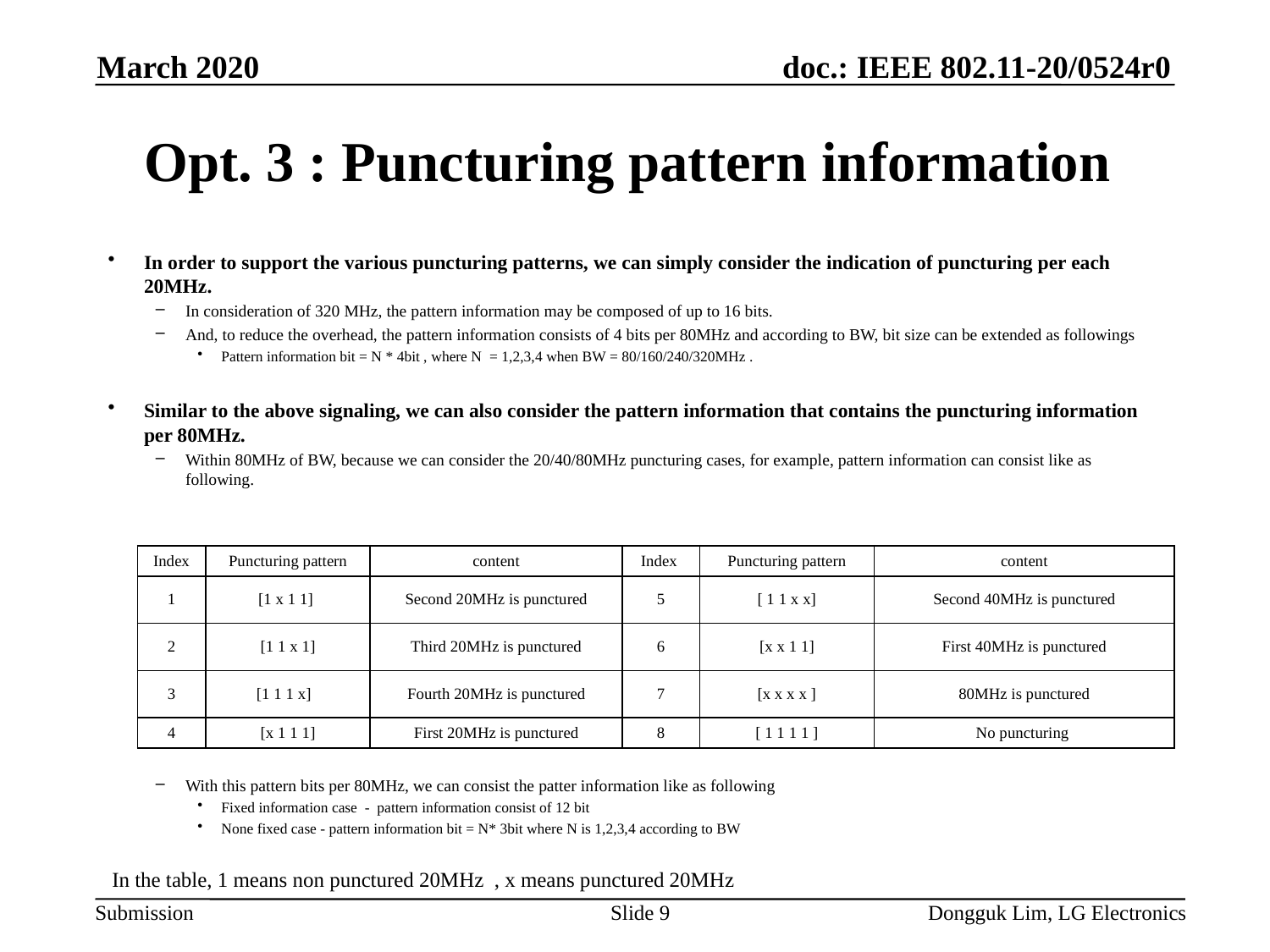

March 2020
# Opt. 3 : Puncturing pattern information
In order to support the various puncturing patterns, we can simply consider the indication of puncturing per each 20MHz.
In consideration of 320 MHz, the pattern information may be composed of up to 16 bits.
And, to reduce the overhead, the pattern information consists of 4 bits per 80MHz and according to BW, bit size can be extended as followings
Pattern information bit = N * 4bit , where N  = 1,2,3,4 when BW = 80/160/240/320MHz .

Similar to the above signaling, we can also consider the pattern information that contains the puncturing information per 80MHz.
Within 80MHz of BW, because we can consider the 20/40/80MHz puncturing cases, for example, pattern information can consist like as following.

With this pattern bits per 80MHz, we can consist the patter information like as following
Fixed information case  -  pattern information consist of 12 bit
None fixed case - pattern information bit = N* 3bit where N is 1,2,3,4 according to BW

| Index | Puncturing pattern | content | Index | Puncturing pattern | content |
| --- | --- | --- | --- | --- | --- |
| 1 | [1 x 1 1] | Second 20MHz is punctured | 5 | [ 1 1 x x] | Second 40MHz is punctured |
| 2 | [1 1 x 1] | Third 20MHz is punctured | 6 | [x x 1 1] | First 40MHz is punctured |
| 3 | [1 1 1 x] | Fourth 20MHz is punctured | 7 | [x x x x ] | 80MHz is punctured |
| 4 | [x 1 1 1] | First 20MHz is punctured | 8 | [ 1 1 1 1 ] | No puncturing |
In the table, 1 means non punctured 20MHz  , x means punctured 20MHz

Slide 9
Dongguk Lim, LG Electronics